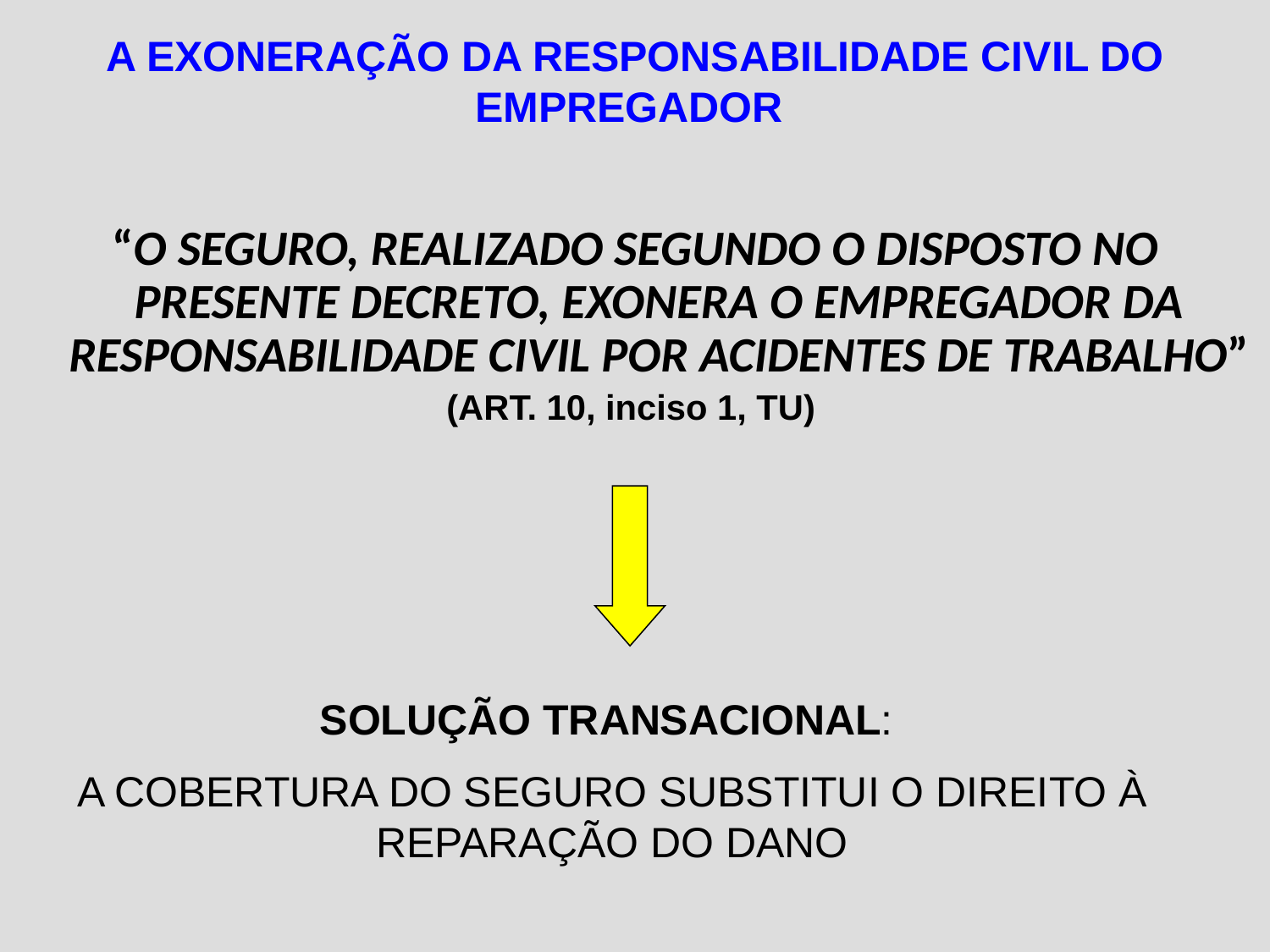

A EXONERAÇÃO DA RESPONSABILIDADE CIVIL DO EMPREGADOR
“O SEGURO, REALIZADO SEGUNDO O DISPOSTO NO PRESENTE DECRETO, EXONERA O EMPREGADOR DA RESPONSABILIDADE CIVIL POR ACIDENTES DE TRABALHO”
(ART. 10, inciso 1, TU)

SOLUÇÃO TRANSACIONAL:
A COBERTURA DO SEGURO SUBSTITUI O DIREITO À REPARAÇÃO DO DANO